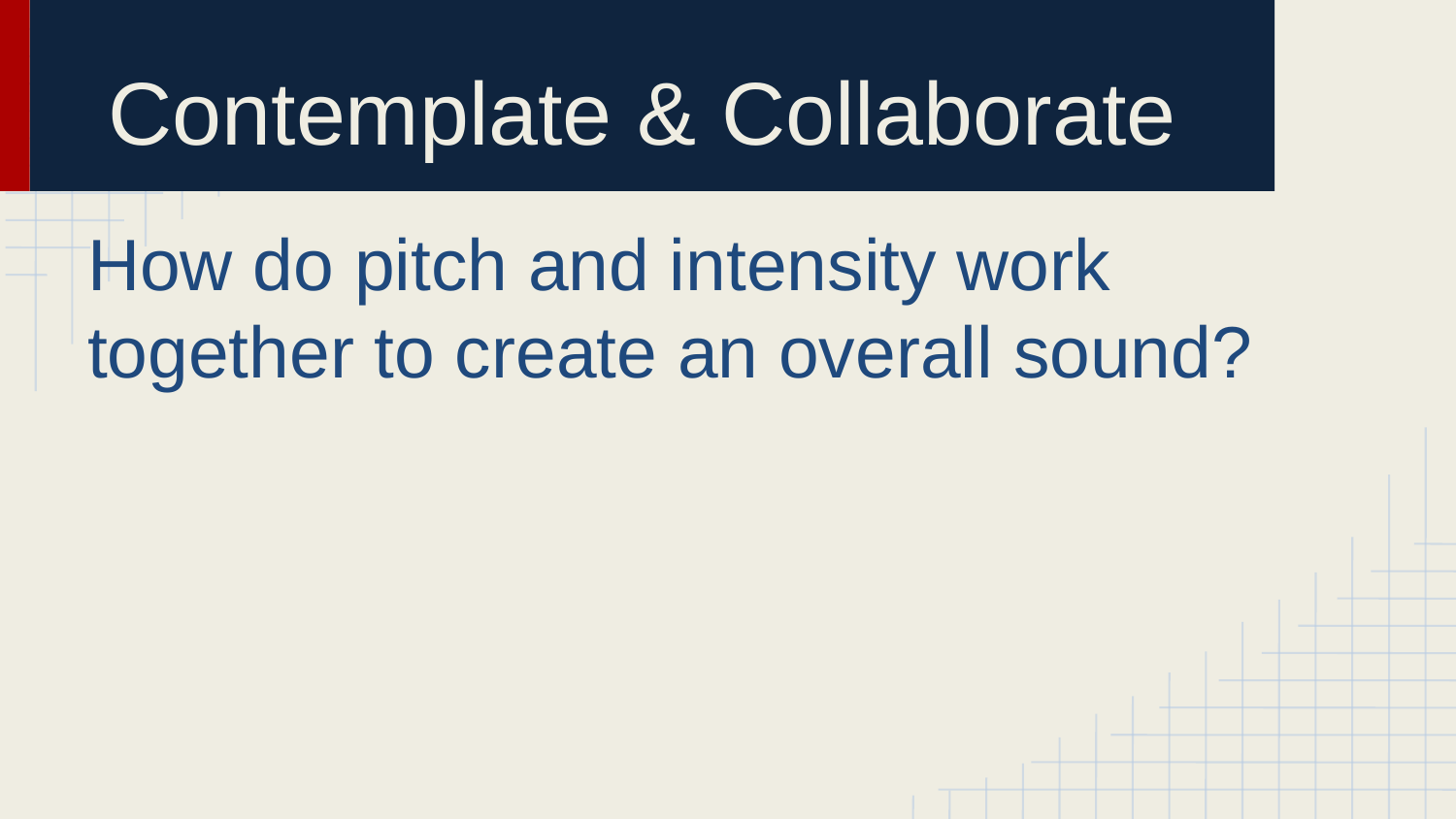

# Contemplate & Collaborate
How do pitch and intensity work together to create an overall sound?